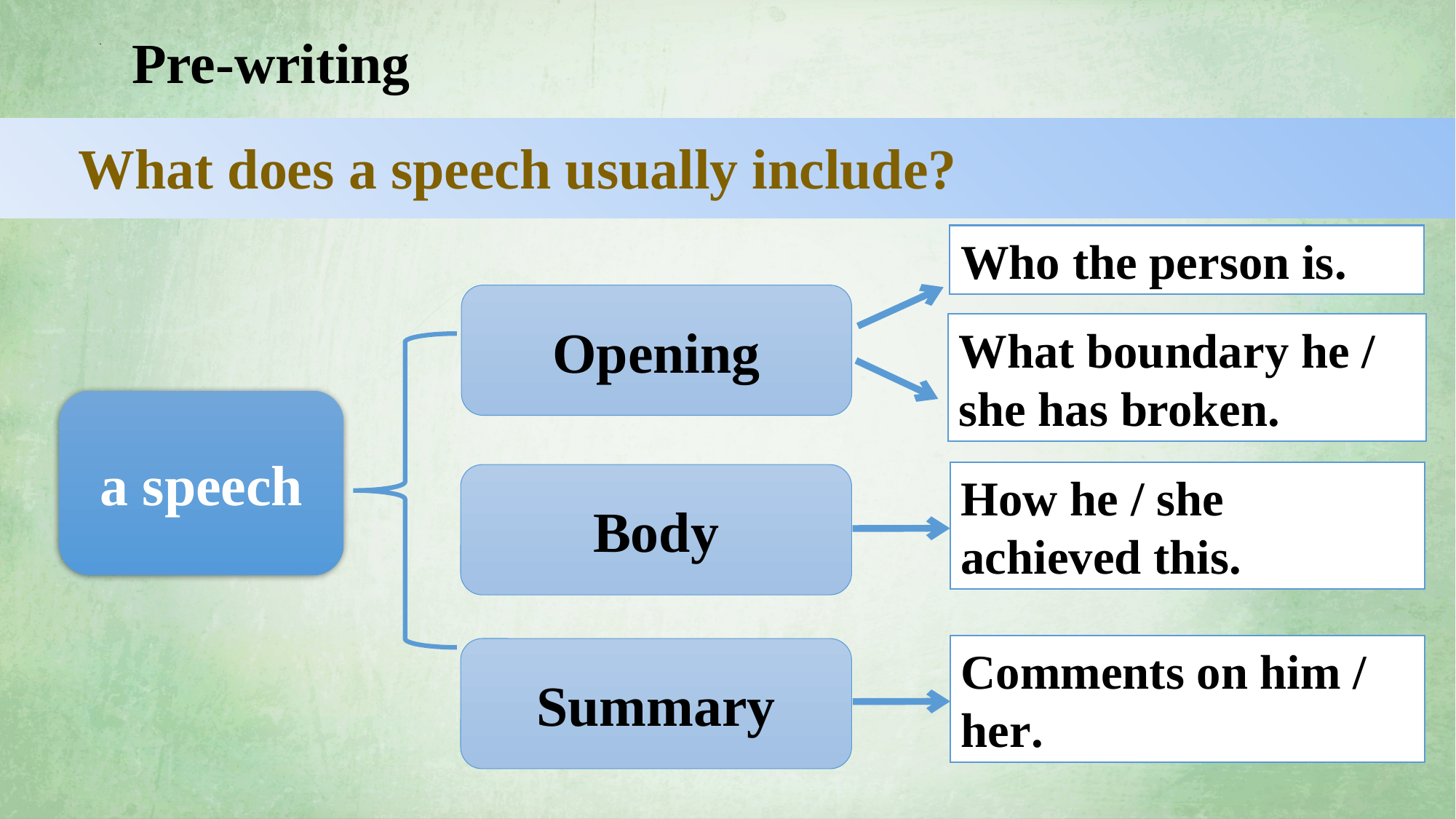

Pre-writing

What does a speech usually include?
Who the person is.
Opening
What boundary he / she has broken.

a speech
How he / she achieved this.
Body
Comments on him / her.
Summary